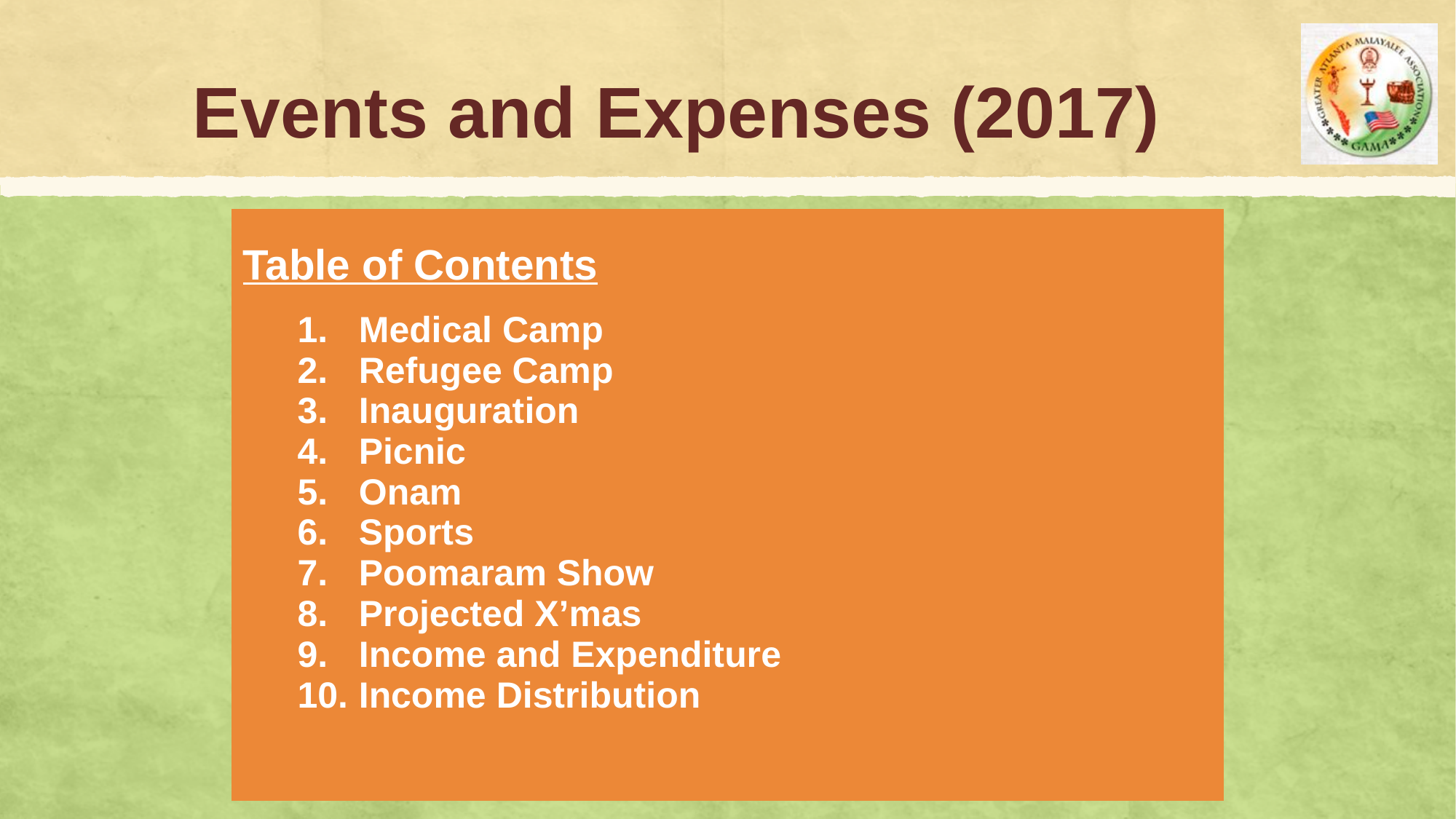

# Events and Expenses (2017)
| Table of Contents Medical Camp Refugee Camp Inauguration Picnic Onam Sports Poomaram Show Projected X’mas Income and Expenditure Income Distribution |
| --- |